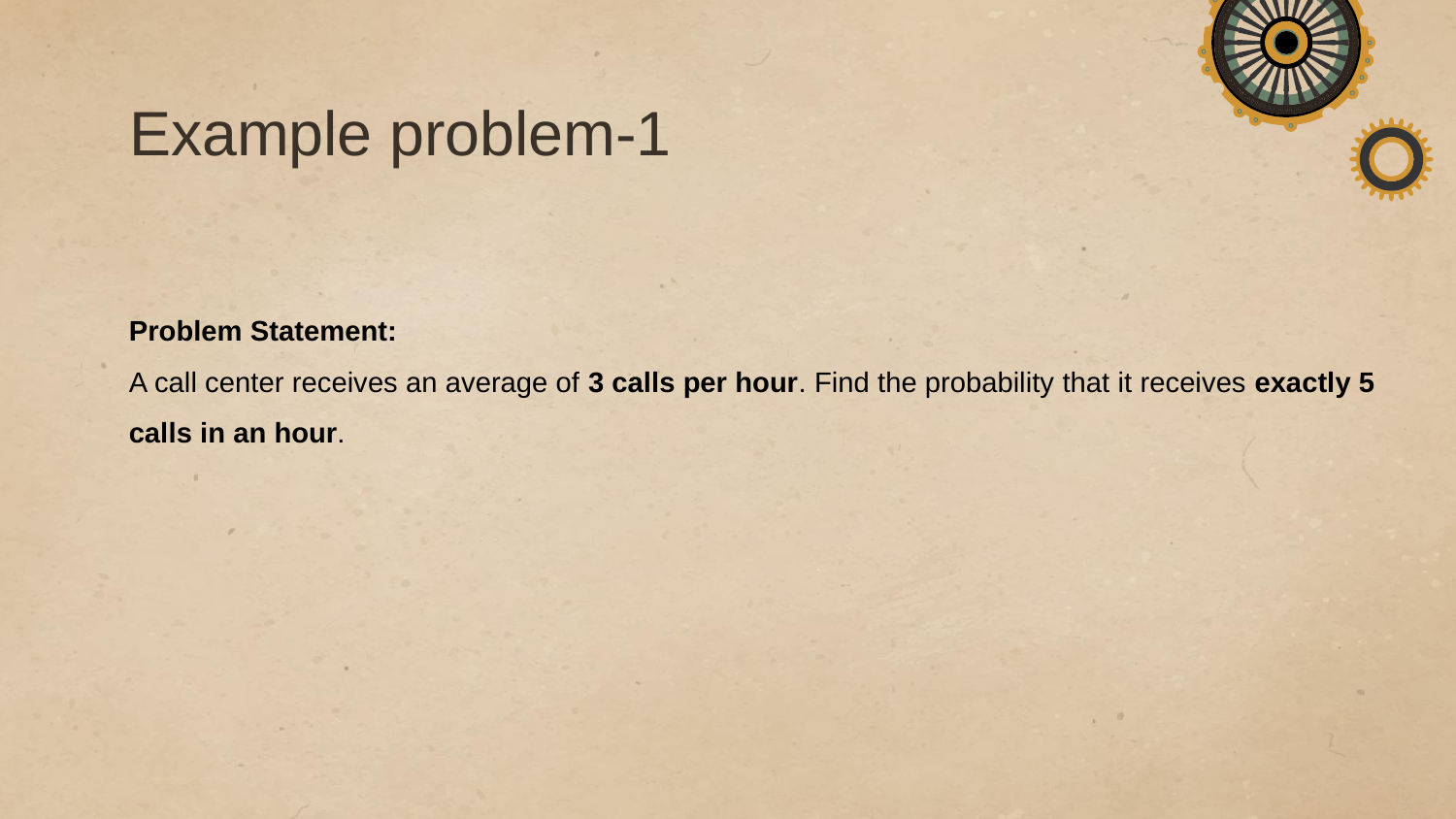

# Example problem-1
Problem Statement:​
A call center receives an average of 3 calls per hour. Find the probability that it receives exactly 5 calls in an hour.​